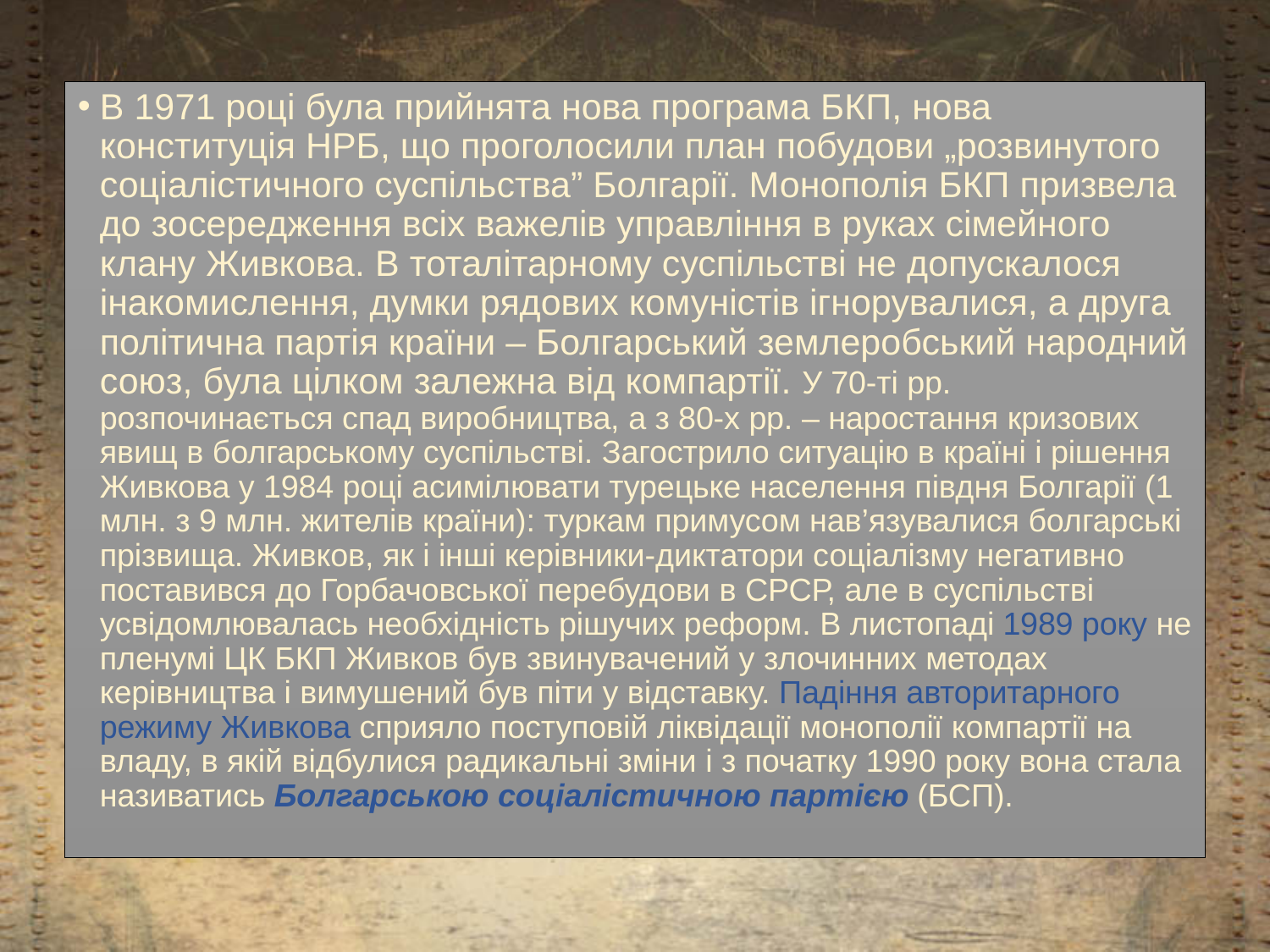

В 1971 році була прийнята нова програма БКП, нова конституція НРБ, що проголосили план побудови „розвинутого соціалістичного суспільства” Болгарії. Монополія БКП призвела до зосередження всіх важелів управління в руках сімейного клану Живкова. В тоталітарному суспільстві не допускалося інакомислення, думки рядових комуністів ігнорувалися, а друга політична партія країни – Болгарський землеробський народний союз, була цілком залежна від компартії. У 70-ті рр. розпочинається спад виробництва, а з 80-х рр. – наростання кризових явищ в болгарському суспільстві. Загострило ситуацію в країні і рішення Живкова у 1984 році асимілювати турецьке населення півдня Болгарії (1 млн. з 9 млн. жителів країни): туркам примусом нав’язувалися болгарські прізвища. Живков, як і інші керівники-диктатори соціалізму негативно поставився до Горбачовської перебудови в СРСР, але в суспільстві усвідомлювалась необхідність рішучих реформ. В листопаді 1989 року не пленумі ЦК БКП Живков був звинувачений у злочинних методах керівництва і вимушений був піти у відставку. Падіння авторитарного режиму Живкова сприяло поступовій ліквідації монополії компартії на владу, в якій відбулися радикальні зміни і з початку 1990 року вона стала називатись Болгарською соціалістичною партією (БСП).